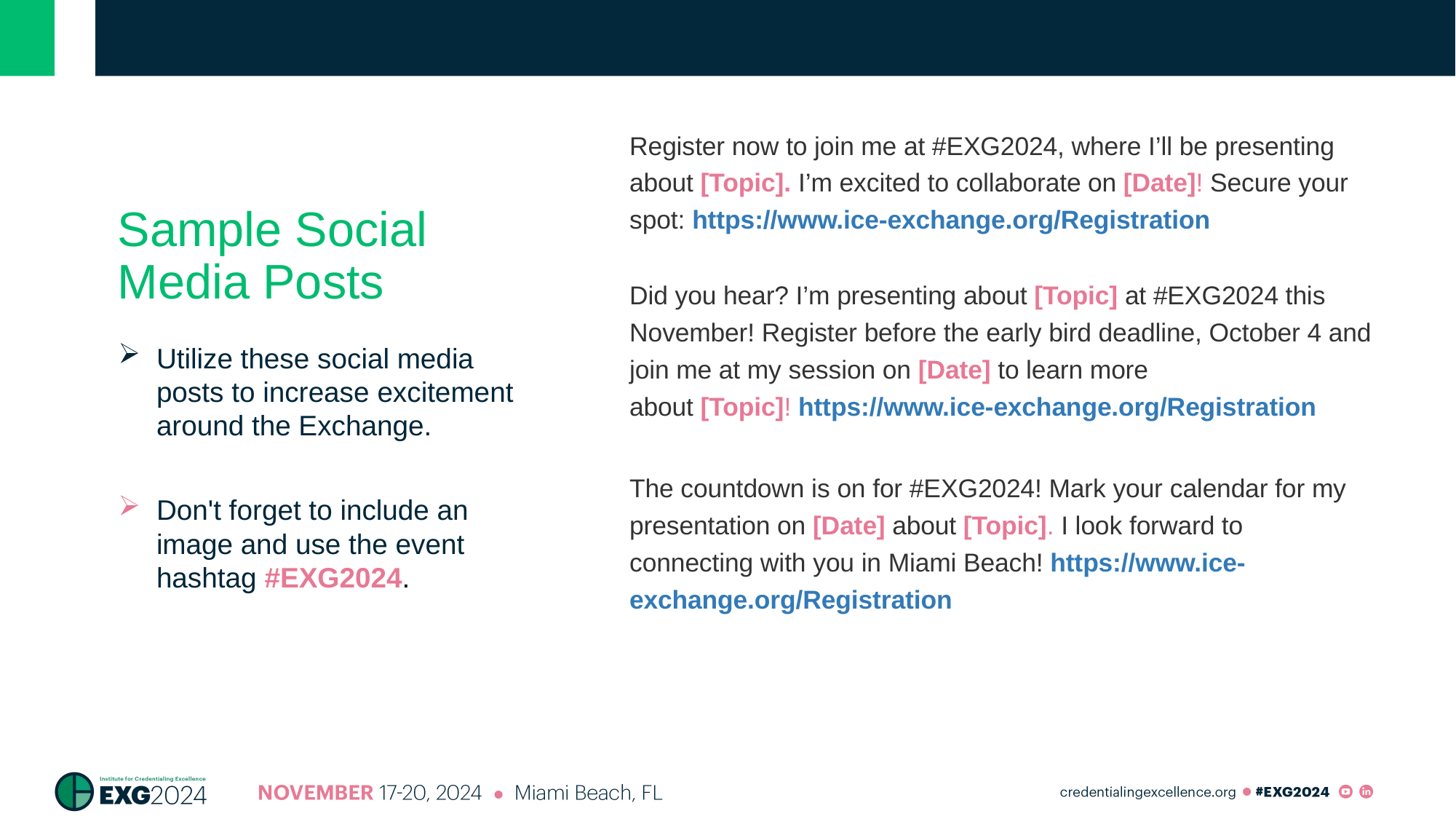

Register now to join me at #EXG2024, where I’ll be presenting about [Topic]. I’m excited to collaborate on [Date]! Secure your spot: https://www.ice-exchange.org/Registration
Did you hear? I’m presenting about [Topic] at #EXG2024 this November! Register before the early bird deadline, October 4 and join me at my session on [Date] to learn more about [Topic]! https://www.ice-exchange.org/Registration
The countdown is on for #EXG2024! Mark your calendar for my presentation on [Date] about [Topic]. I look forward to connecting with you in Miami Beach! https://www.ice-exchange.org/Registration
# Sample Social Media Posts
Utilize these social media posts to increase excitement around the Exchange.

Don't forget to include an image and use the event hashtag #EXG2024.